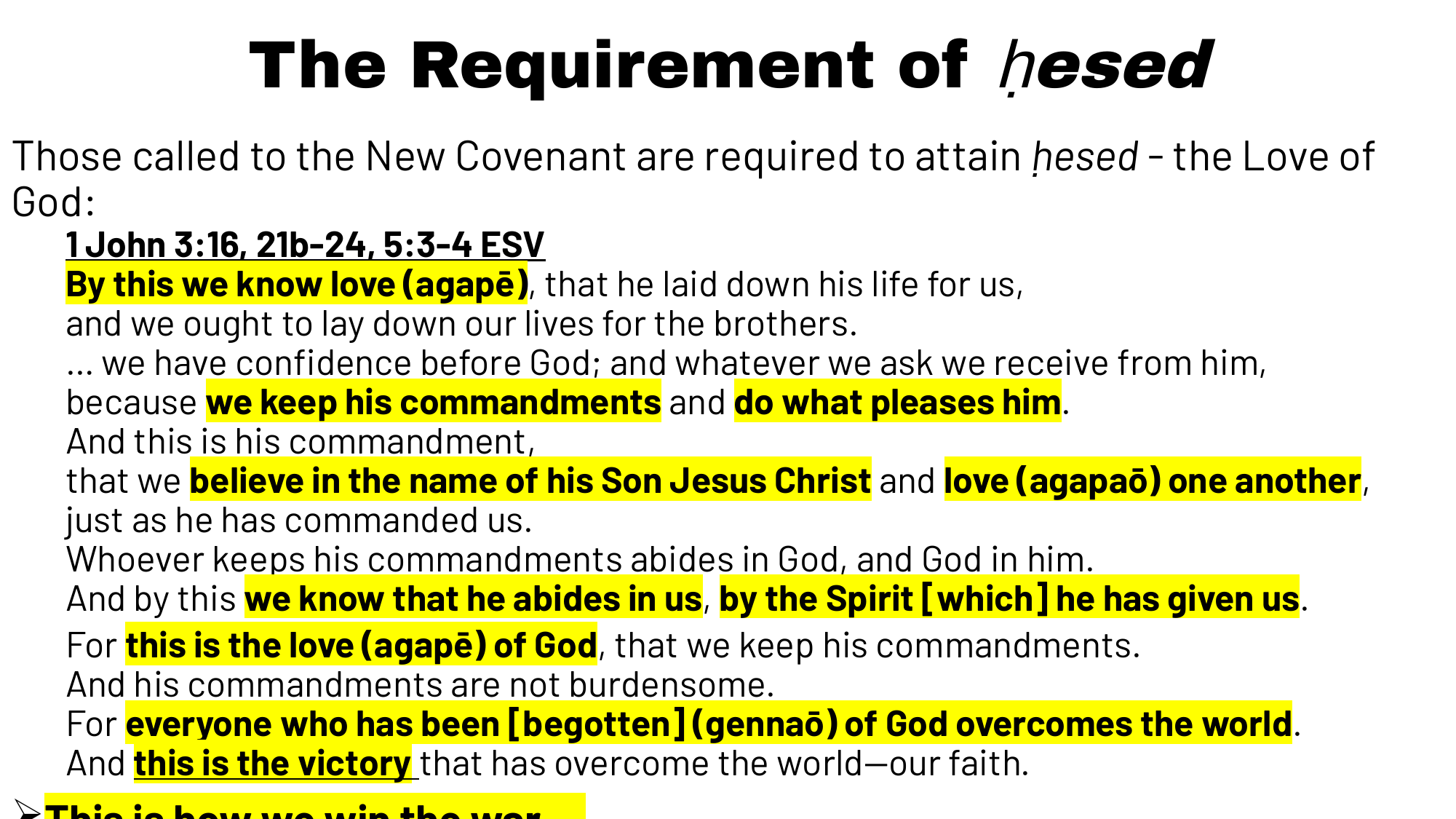

# The Requirement of ḥesed
Those called to the New Covenant are required to attain ḥesed - the Love of God:
1 John 3:16, 21b-24, 5:3-4 ESV
By this we know love (agapē), that he laid down his life for us,
and we ought to lay down our lives for the brothers.
… we have confidence before God; and whatever we ask we receive from him,
because we keep his commandments and do what pleases him.
And this is his commandment,
that we believe in the name of his Son Jesus Christ and love (agapaō) one another,
just as he has commanded us.
Whoever keeps his commandments abides in God, and God in him.
And by this we know that he abides in us, by the Spirit [which] he has given us.
For this is the love (agapē) of God, that we keep his commandments.
And his commandments are not burdensome.
For everyone who has been [begotten] (gennaō) of God overcomes the world.
And this is the victory that has overcome the world—our faith.
This is how we win the war …